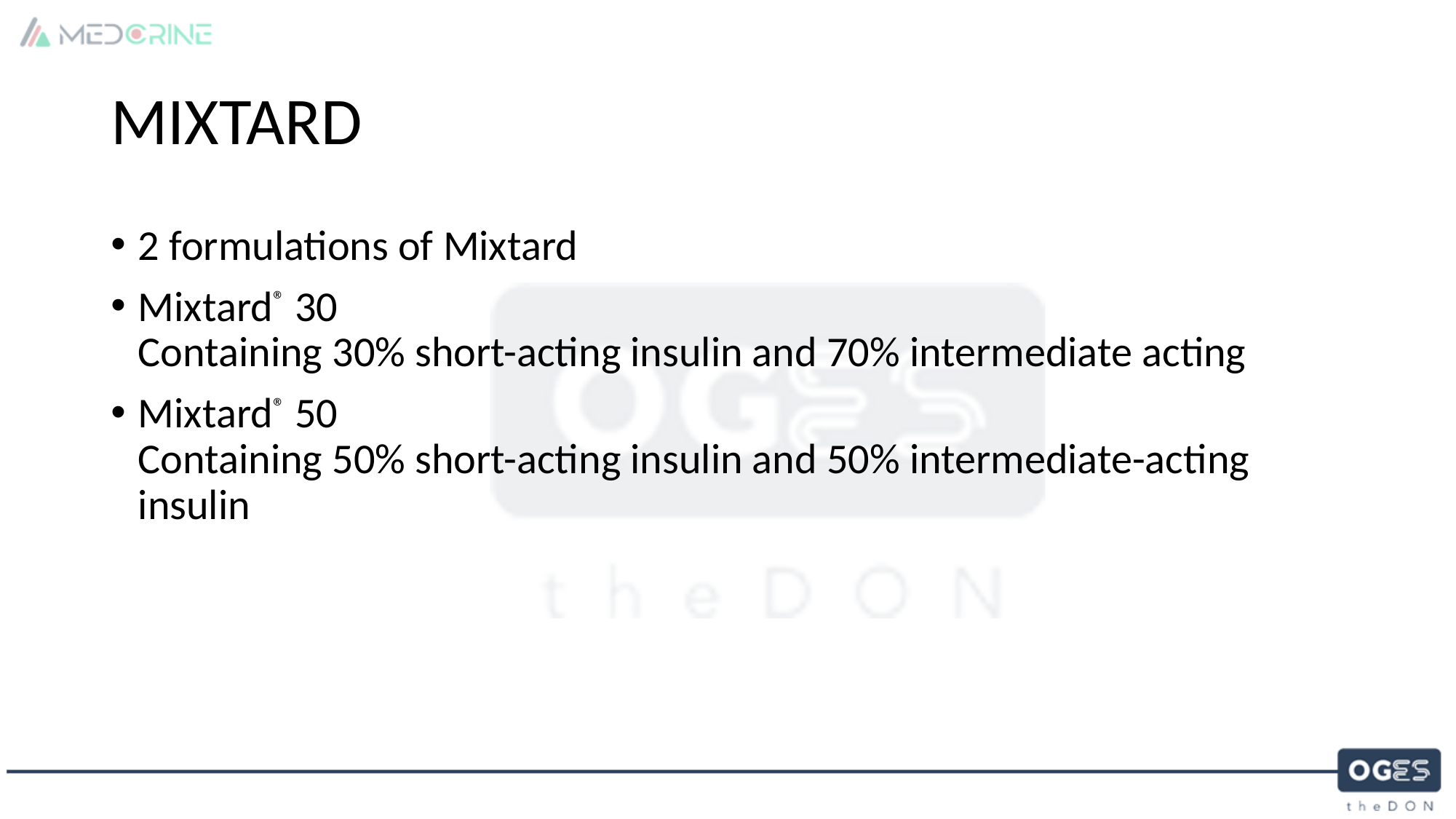

# MIXTARD
2 formulations of Mixtard
Mixtard® 30
Containing 30% short-acting insulin and 70% intermediate acting
Mixtard® 50
Containing 50% short-acting insulin and 50% intermediate-acting insulin